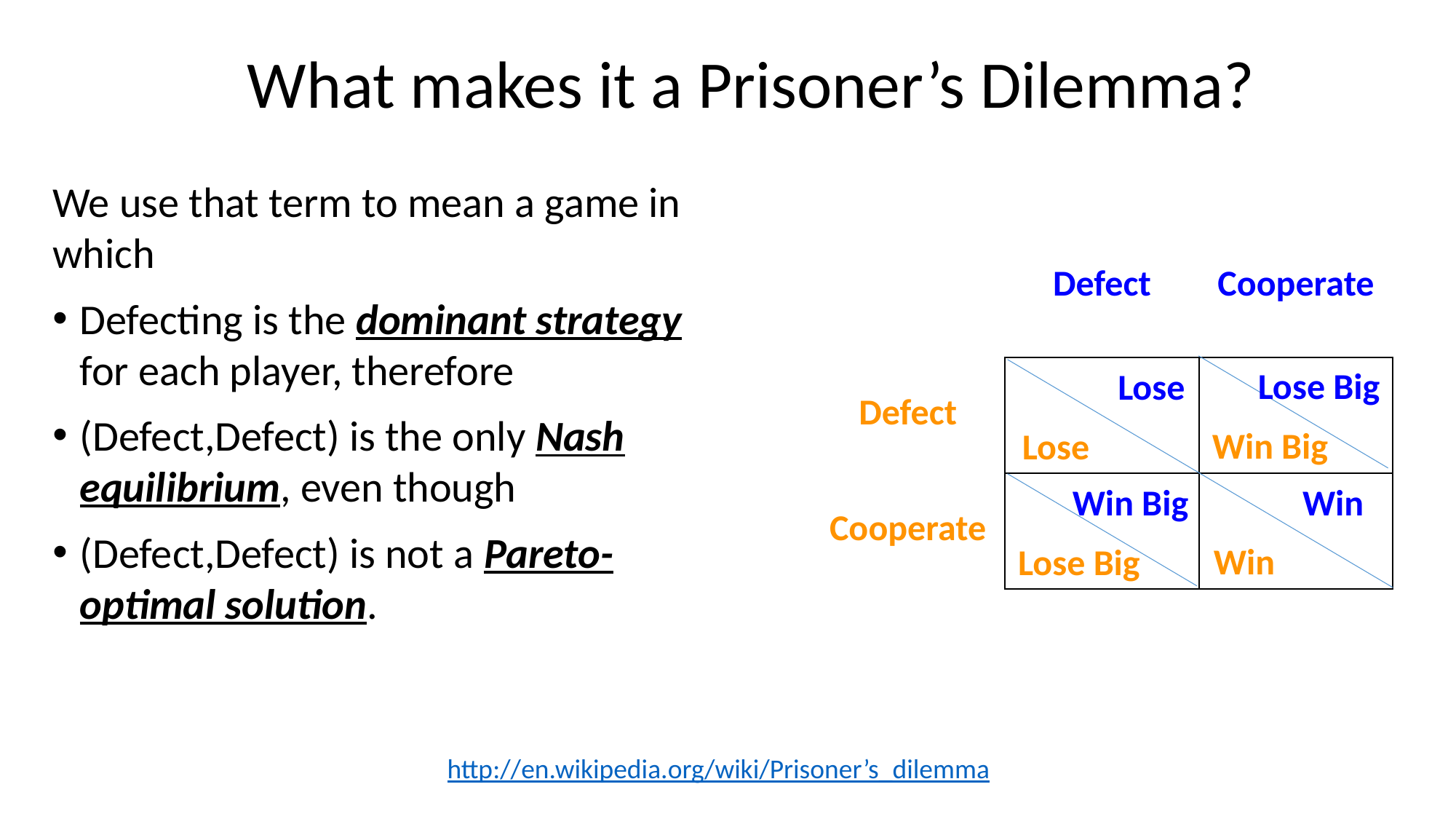

# What makes it a Prisoner’s Dilemma?
We use that term to mean a game in which
Defecting is the dominant strategy for each player, therefore
(Defect,Defect) is the only Nash equilibrium, even though
(Defect,Defect) is not a Pareto-optimal solution.
|  | Defect | Cooperate |
| --- | --- | --- |
| Defect |  |  |
| Cooperate |  |  |
Lose Big
Lose
Win Big
Lose
Win
Win Big
Win
Lose Big
http://en.wikipedia.org/wiki/Prisoner’s_dilemma